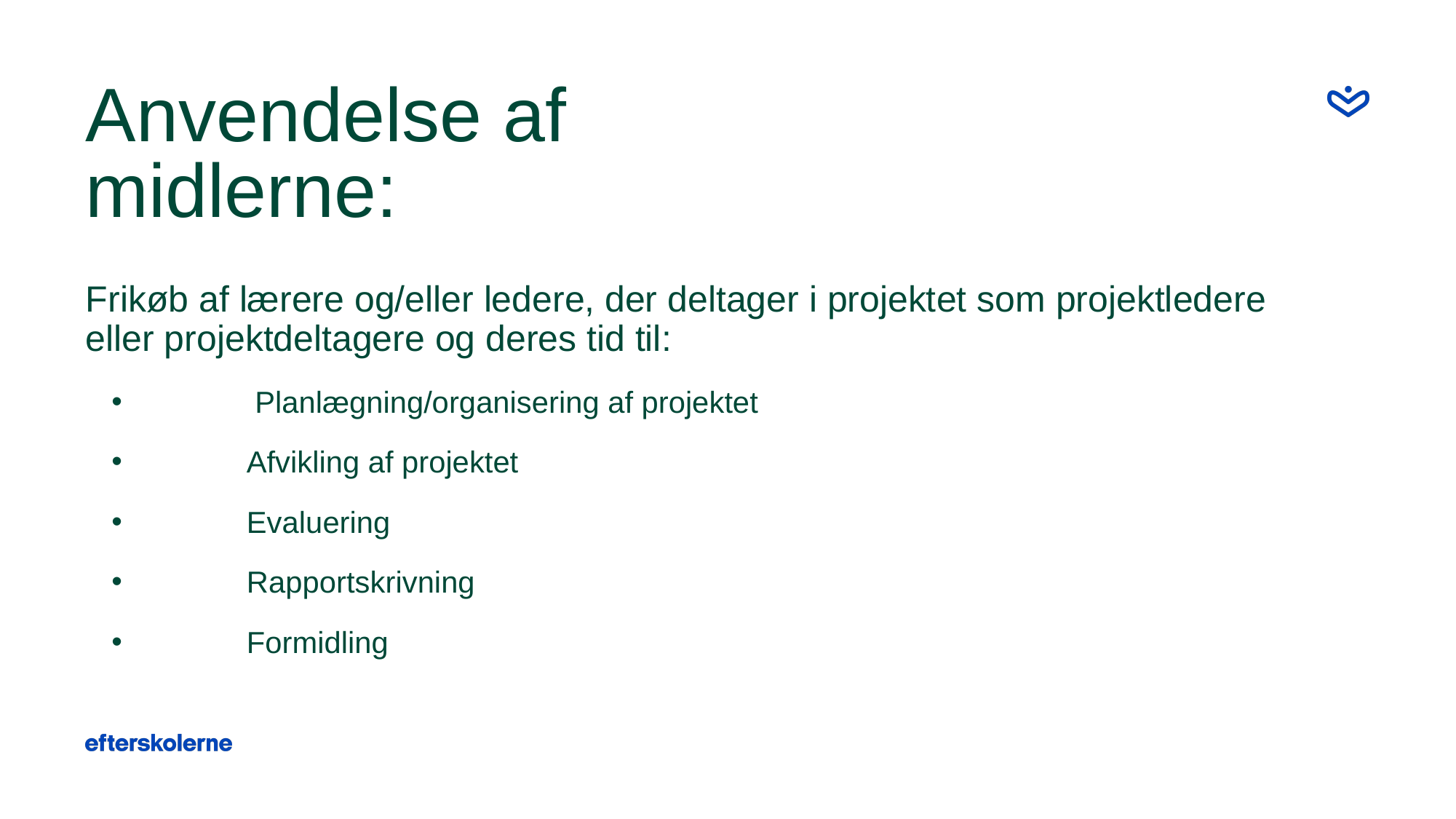

# Anvendelse af midlerne:
Frikøb af lærere og/eller ledere, der deltager i projektet som projektledere eller projektdeltagere og deres tid til:
	 Planlægning/organisering af projektet
	Afvikling af projektet
	Evaluering
	Rapportskrivning
	Formidling